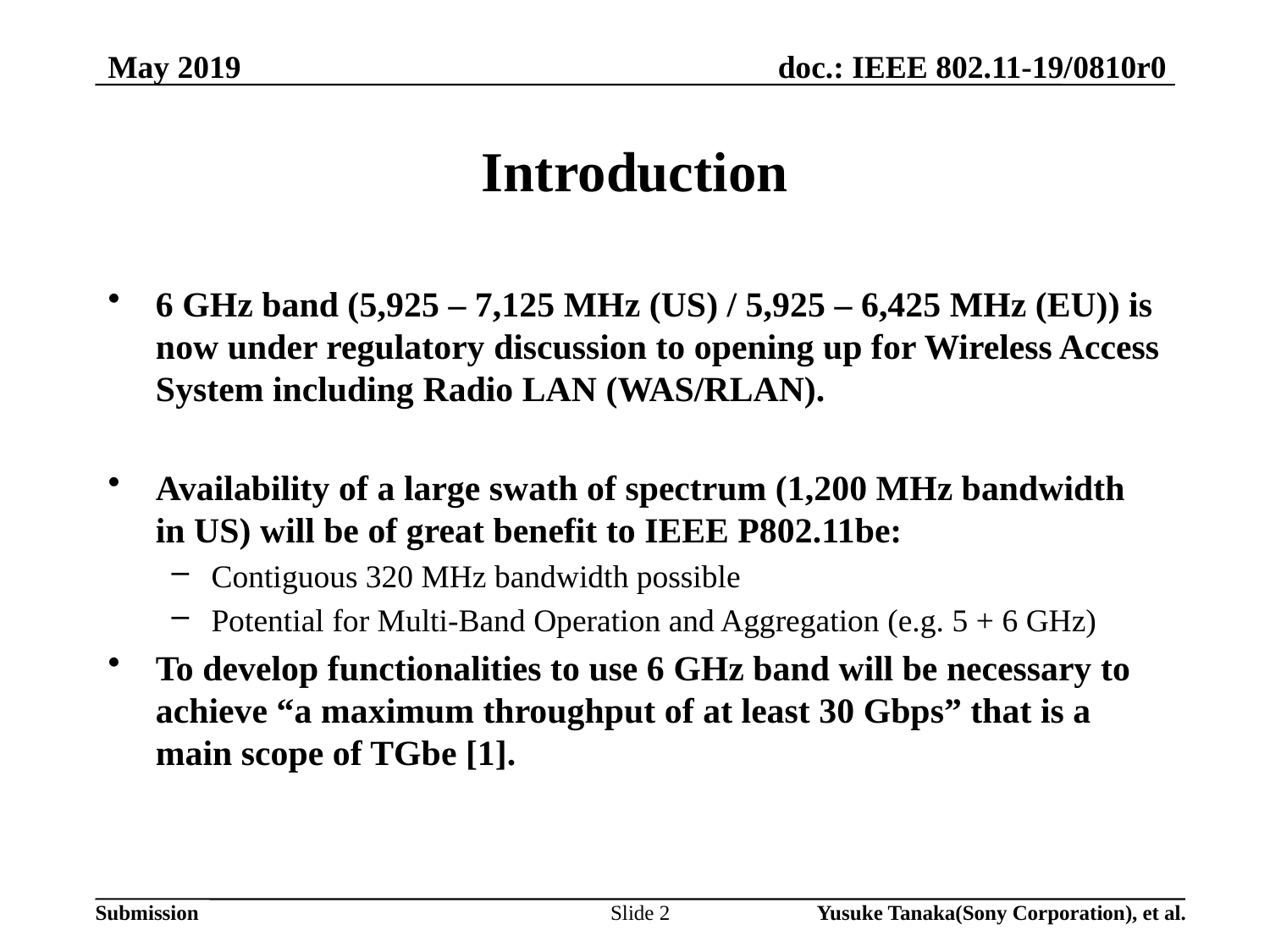

May 2019
# Introduction
6 GHz band (5,925 – 7,125 MHz (US) / 5,925 – 6,425 MHz (EU)) is now under regulatory discussion to opening up for Wireless Access System including Radio LAN (WAS/RLAN).

Availability of a large swath of spectrum (1,200 MHz bandwidth in US) will be of great benefit to IEEE P802.11be:
Contiguous 320 MHz bandwidth possible
Potential for Multi-Band Operation and Aggregation (e.g. 5 + 6 GHz)
To develop functionalities to use 6 GHz band will be necessary to achieve “a maximum throughput of at least 30 Gbps” that is a main scope of TGbe [1].
Slide 2
Yusuke Tanaka(Sony Corporation), et al.